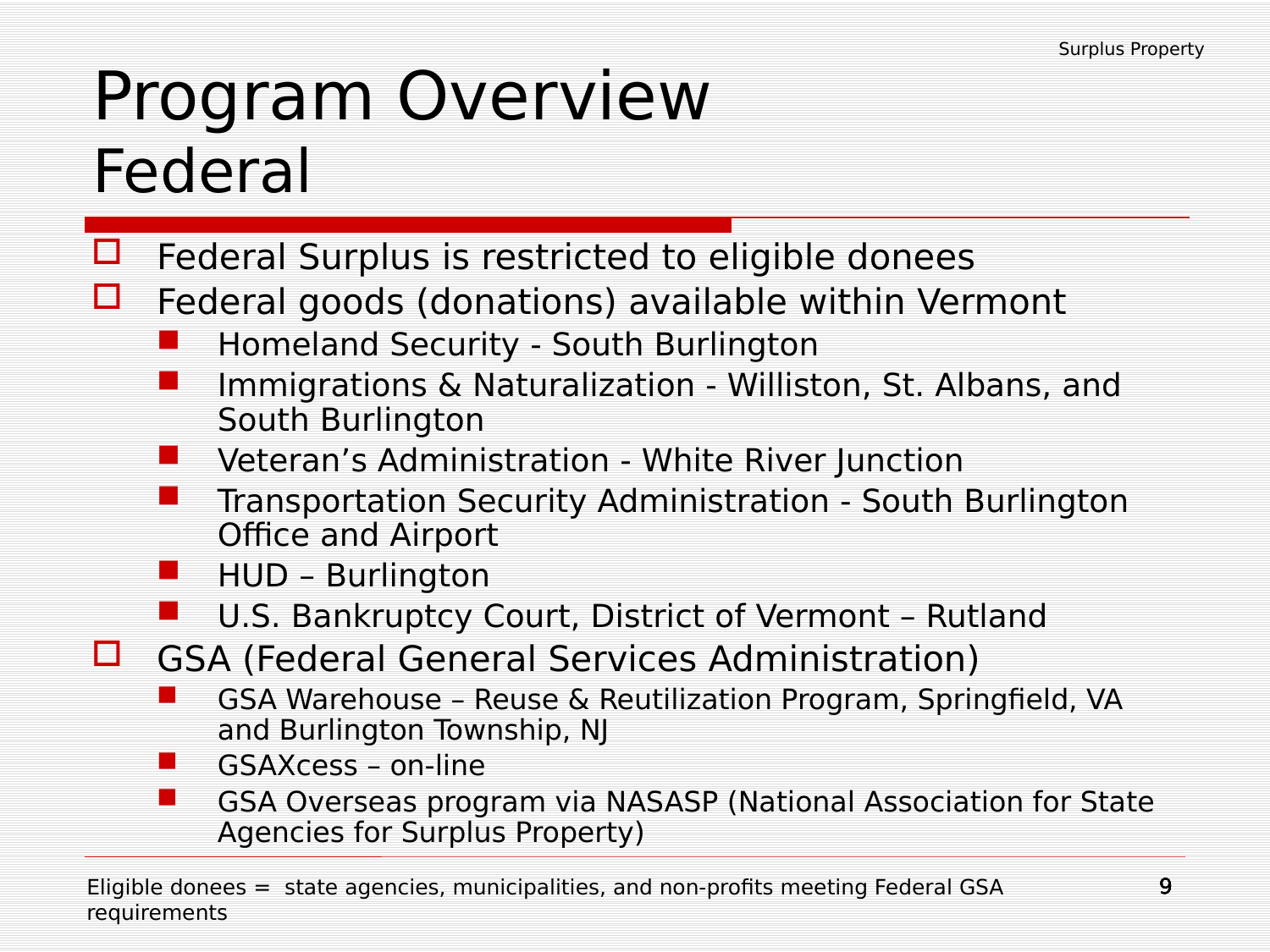

Surplus Property
# Program Overview Federal
Federal Surplus is restricted to eligible donees
Federal goods (donations) available within Vermont
Homeland Security - South Burlington
Immigrations & Naturalization - Williston, St. Albans, and South Burlington
Veteran’s Administration - White River Junction
Transportation Security Administration - South Burlington Office and Airport
HUD – Burlington
U.S. Bankruptcy Court, District of Vermont – Rutland
GSA (Federal General Services Administration)
GSA Warehouse – Reuse & Reutilization Program, Springfield, VA and Burlington Township, NJ
GSAXcess – on-line
GSA Overseas program via NASASP (National Association for State Agencies for Surplus Property)
9
9
9
9
9
Eligible donees =  state agencies, municipalities, and non-profits meeting Federal GSA requirements